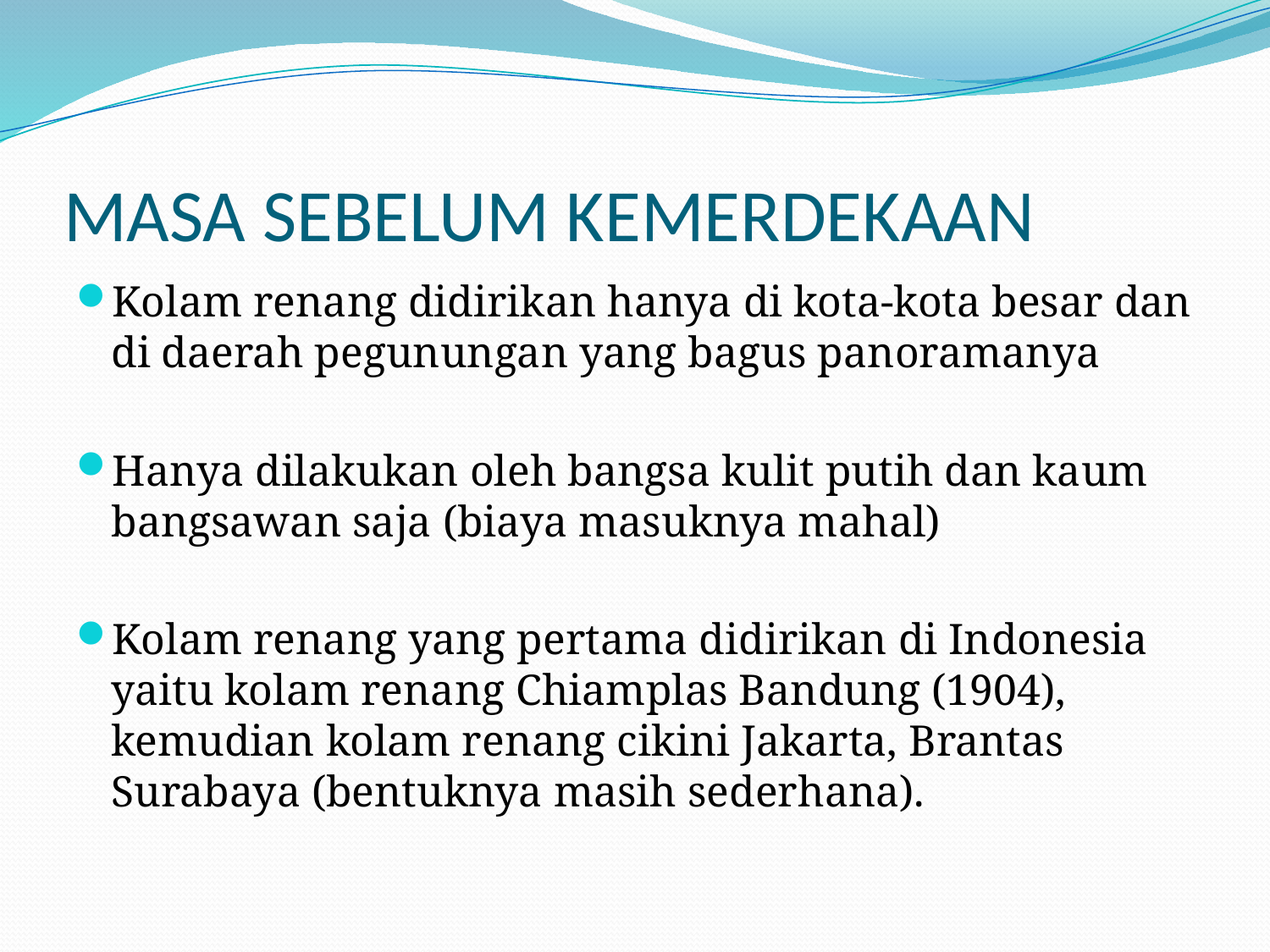

# MASA SEBELUM KEMERDEKAAN
Kolam renang didirikan hanya di kota-kota besar dan di daerah pegunungan yang bagus panoramanya

Hanya dilakukan oleh bangsa kulit putih dan kaum bangsawan saja (biaya masuknya mahal)

Kolam renang yang pertama didirikan di Indonesia yaitu kolam renang Chiamplas Bandung (1904), kemudian kolam renang cikini Jakarta, Brantas Surabaya (bentuknya masih sederhana).